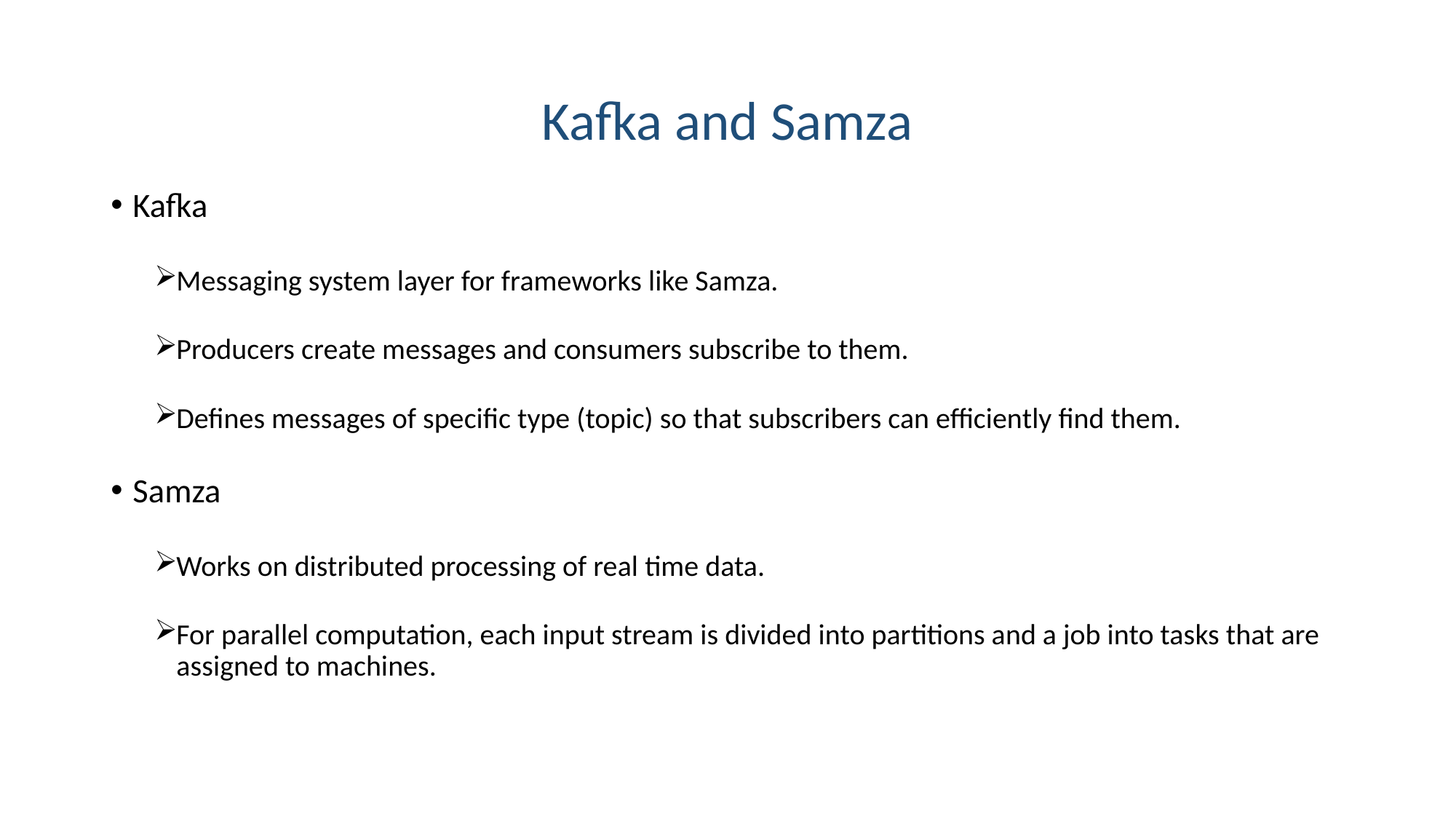

# Kafka and Samza
Kafka

Messaging system layer for frameworks like Samza.

Producers create messages and consumers subscribe to them.

Defines messages of specific type (topic) so that subscribers can efficiently find them.

Samza

Works on distributed processing of real time data.

For parallel computation, each input stream is divided into partitions and a job into tasks that are assigned to machines.